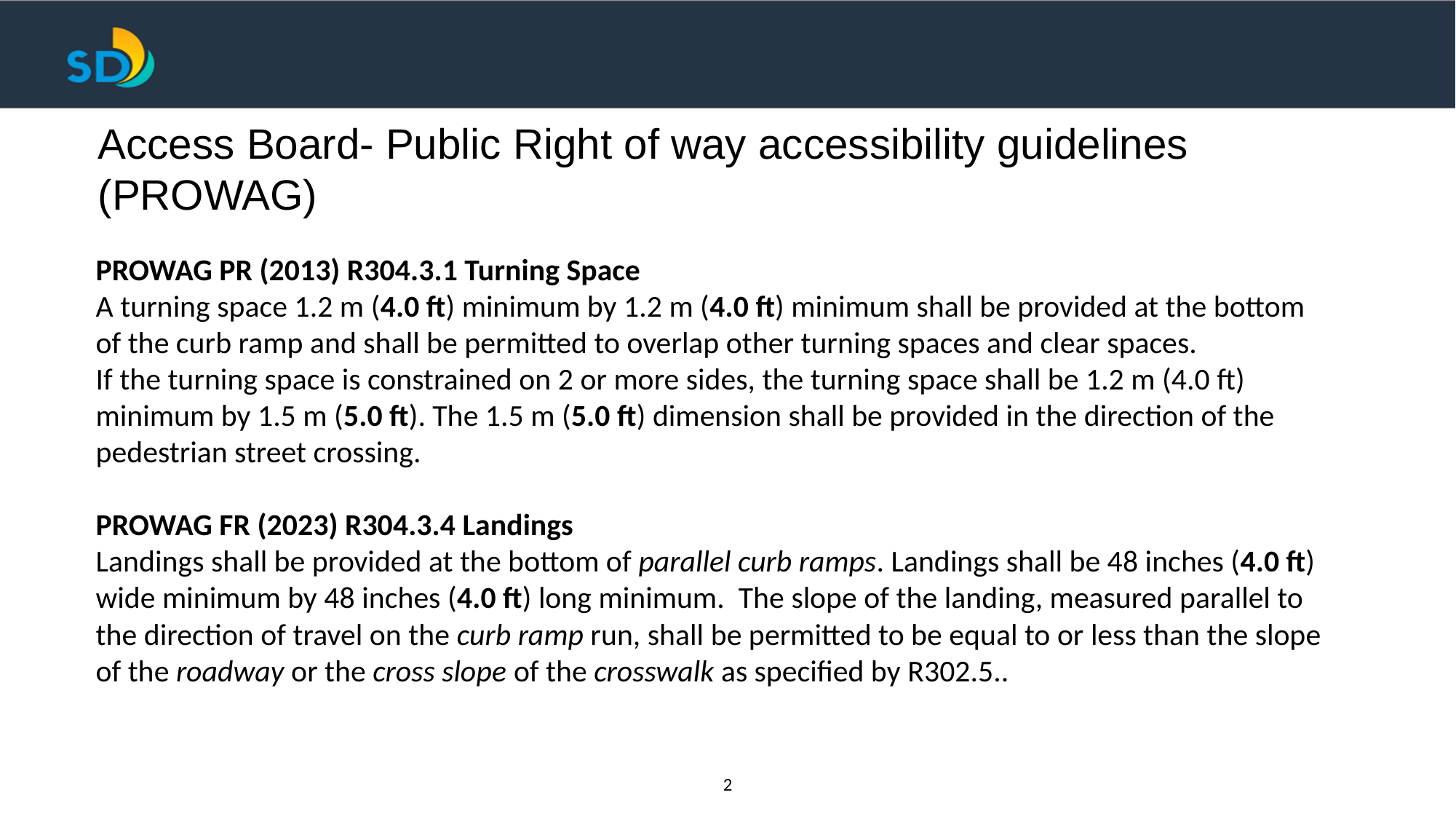

Access Board- Public Right of way accessibility guidelines (PROWAG)
PROWAG PR (2013) R304.3.1 Turning Space
A turning space 1.2 m (4.0 ft) minimum by 1.2 m (4.0 ft) minimum shall be provided at the bottom of the curb ramp and shall be permitted to overlap other turning spaces and clear spaces.
If the turning space is constrained on 2 or more sides, the turning space shall be 1.2 m (4.0 ft) minimum by 1.5 m (5.0 ft). The 1.5 m (5.0 ft) dimension shall be provided in the direction of the pedestrian street crossing.

PROWAG FR (2023) R304.3.4 Landings
Landings shall be provided at the bottom of parallel curb ramps. Landings shall be 48 inches (4.0 ft) wide minimum by 48 inches (4.0 ft) long minimum.  The slope of the landing, measured parallel to the direction of travel on the curb ramp run, shall be permitted to be equal to or less than the slope of the roadway or the cross slope of the crosswalk as specified by R302.5..
2